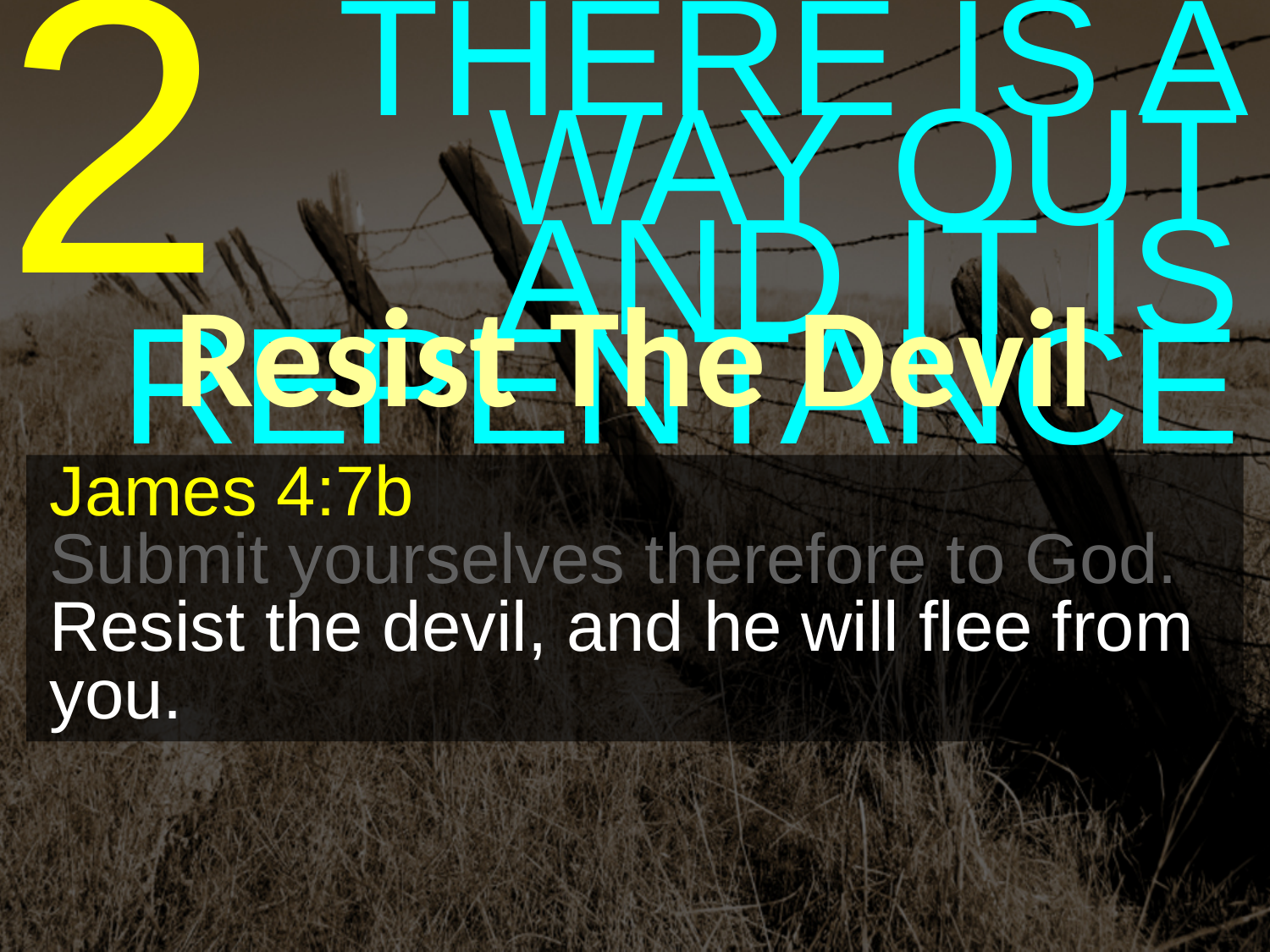

2
THERE IS A WAY OUT
AND IT IS REPENTANCE
Resist The Devil

James 4:7b
Submit yourselves therefore to God. Resist the devil, and he will flee from you.